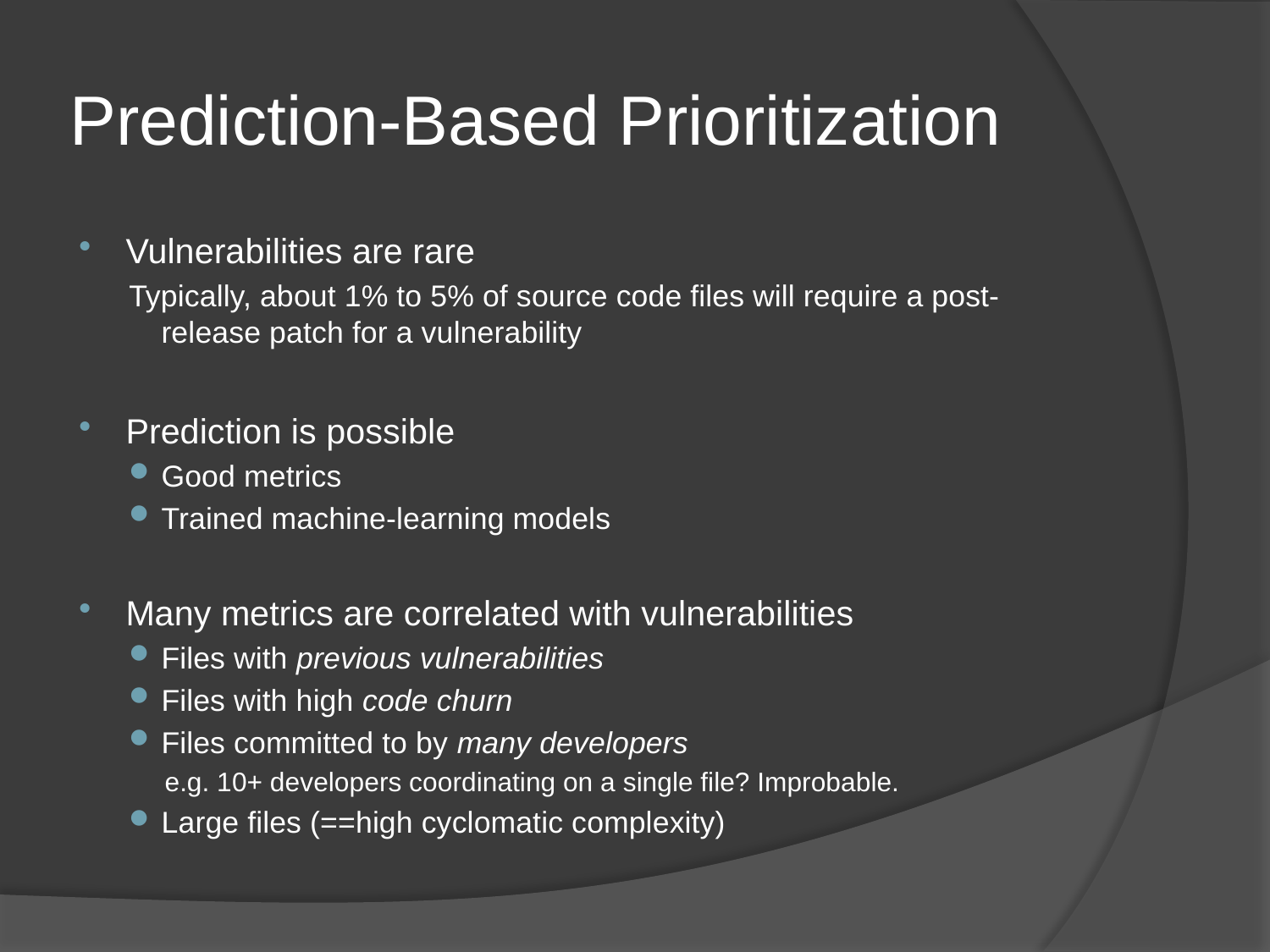

# Prediction-Based Prioritization
Vulnerabilities are rare
Typically, about 1% to 5% of source code files will require a post-release patch for a vulnerability

Prediction is possible
Good metrics
Trained machine-learning models

Many metrics are correlated with vulnerabilities
Files with previous vulnerabilities
Files with high code churn
Files committed to by many developers
e.g. 10+ developers coordinating on a single file? Improbable.
Large files (==high cyclomatic complexity)